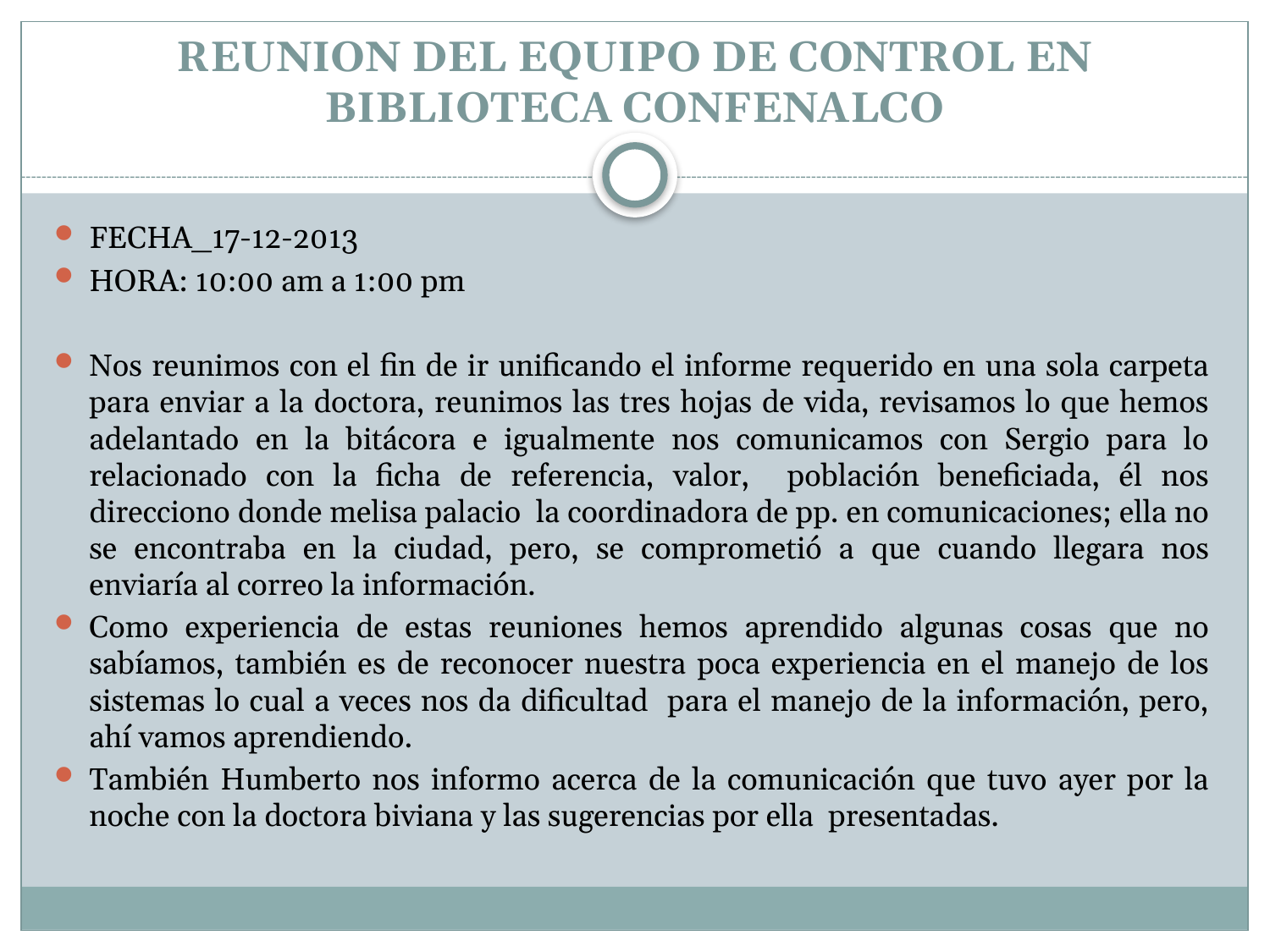

# REUNION DEL EQUIPO DE CONTROL EN BIBLIOTECA CONFENALCO
FECHA_17-12-2013
HORA: 10:00 am a 1:00 pm

Nos reunimos con el fin de ir unificando el informe requerido en una sola carpeta para enviar a la doctora, reunimos las tres hojas de vida, revisamos lo que hemos adelantado en la bitácora e igualmente nos comunicamos con Sergio para lo relacionado con la ficha de referencia, valor,  población beneficiada, él nos direcciono donde melisa palacio  la coordinadora de pp. en comunicaciones; ella no se encontraba en la ciudad, pero, se comprometió a que cuando llegara nos enviaría al correo la información.
Como experiencia de estas reuniones hemos aprendido algunas cosas que no sabíamos, también es de reconocer nuestra poca experiencia en el manejo de los sistemas lo cual a veces nos da dificultad  para el manejo de la información, pero, ahí vamos aprendiendo.
También Humberto nos informo acerca de la comunicación que tuvo ayer por la noche con la doctora biviana y las sugerencias por ella  presentadas.